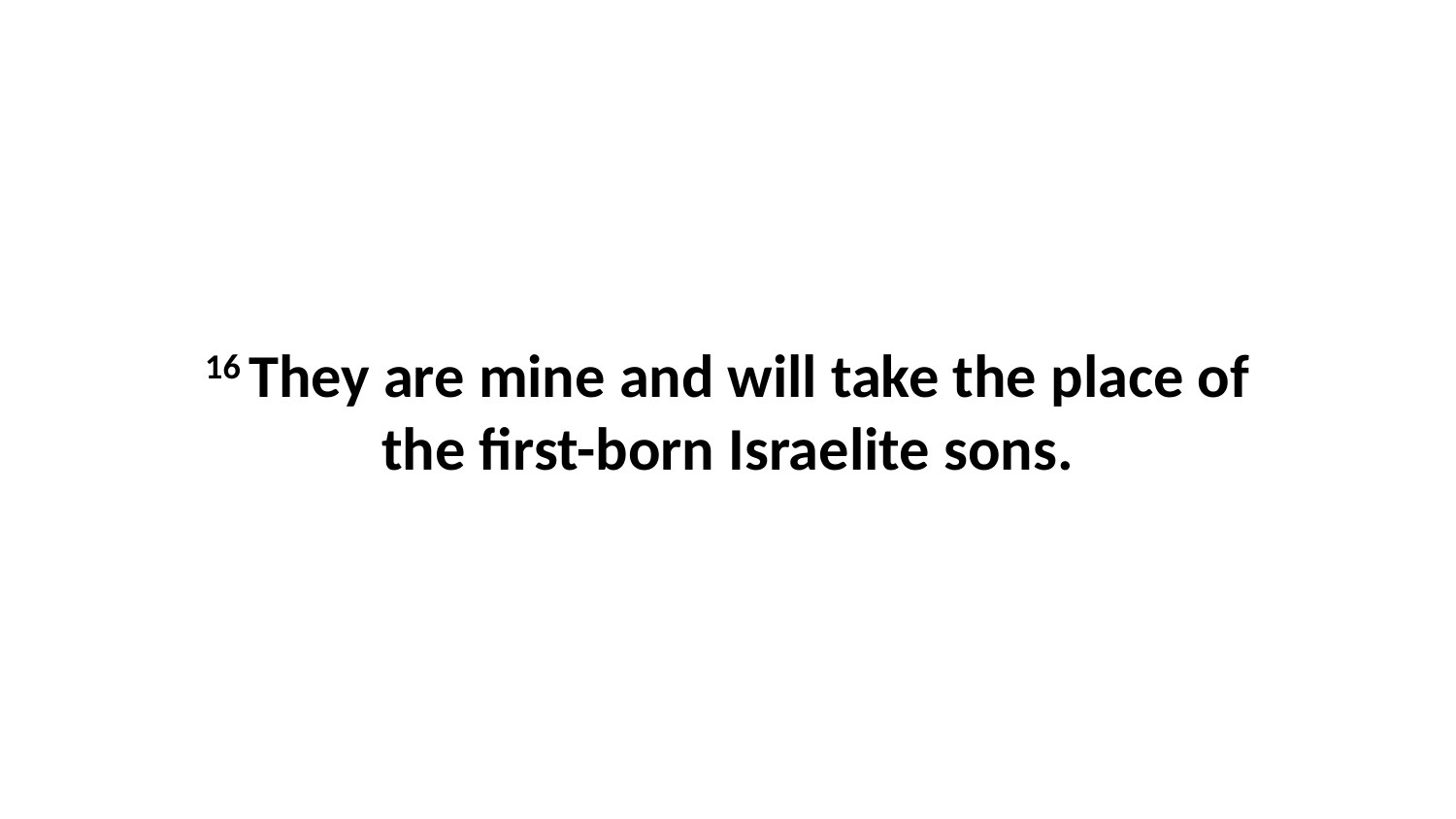

16 They are mine and will take the place of the first-born Israelite sons.